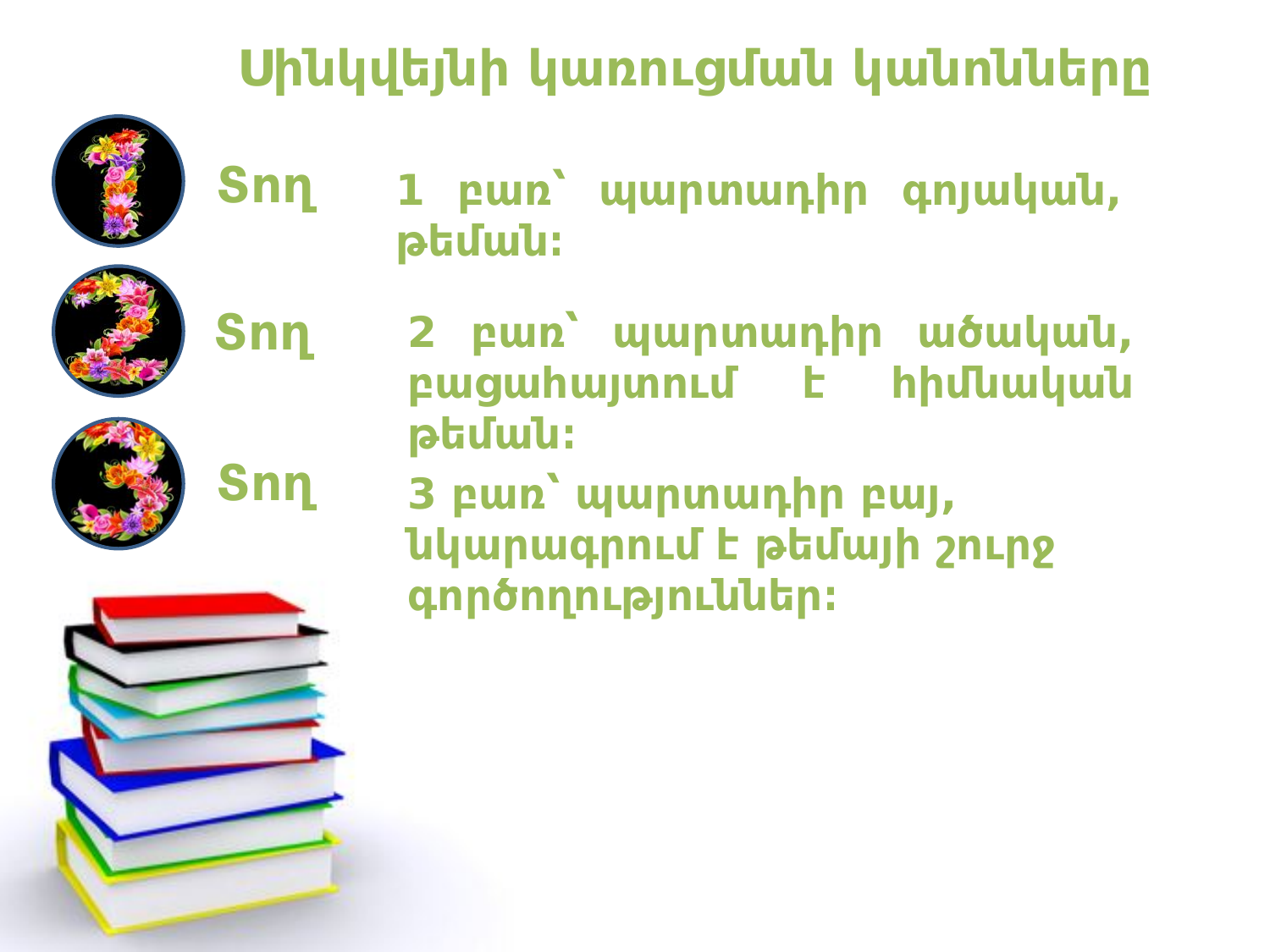

Սինկվեյնի կառուցման կանոնները

Տող
1 բառ՝ պարտադիր գոյական, թեման։

Տող
2 բառ՝ պարտադիր ածական, բացահայտում է հիմնական թեման։

Տող
3 բառ՝ պարտադիր բայ, նկարագրում է թեմայի շուրջ գործողություններ։